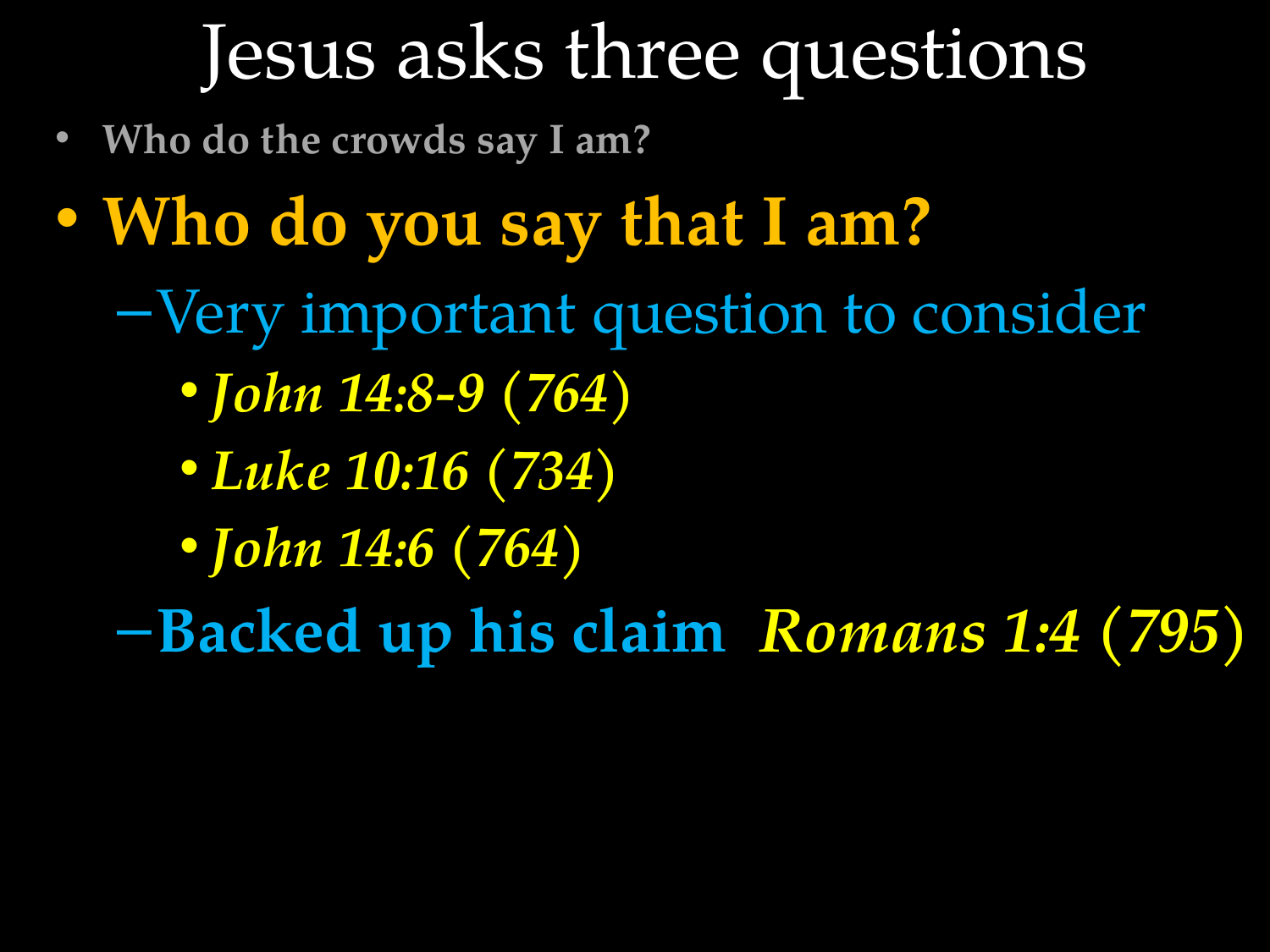

# Jesus asks three questions
Who do the crowds say I am?
Who do you say that I am?
Very important question to consider
John 14:8-9 (764)
Luke 10:16 (734)
John 14:6 (764)
Backed up his claim  Romans 1:4 (795)